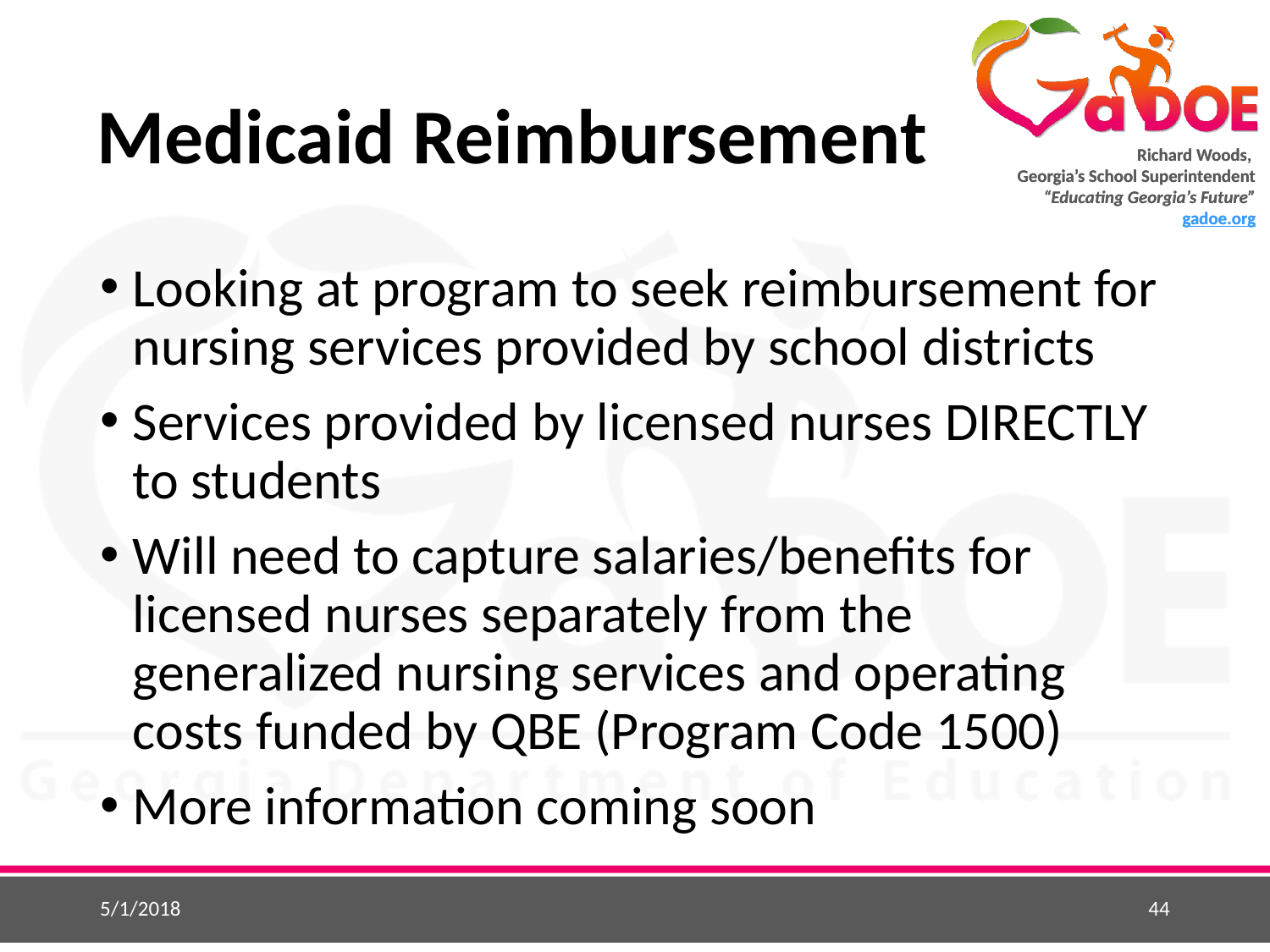

# Medicaid Reimbursement
Looking at program to seek reimbursement for nursing services provided by school districts
Services provided by licensed nurses DIRECTLY to students
Will need to capture salaries/benefits for licensed nurses separately from the generalized nursing services and operating costs funded by QBE (Program Code 1500)
More information coming soon

5/1/2018
44